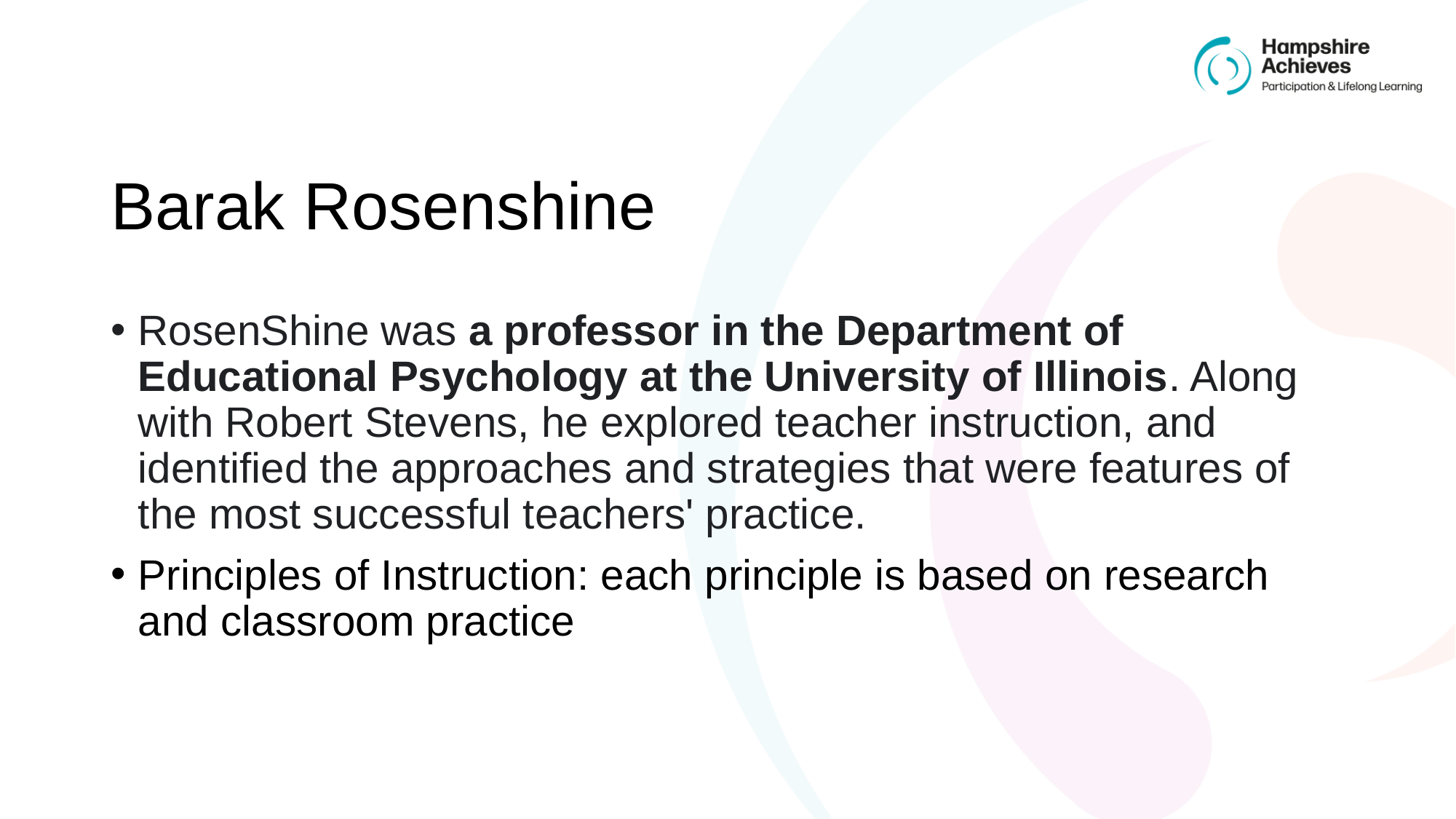

# Barak Rosenshine
RosenShine was a professor in the Department of Educational Psychology at the University of Illinois. Along with Robert Stevens, he explored teacher instruction, and identified the approaches and strategies that were features of the most successful teachers' practice.
Principles of Instruction: each principle is based on research and classroom practice